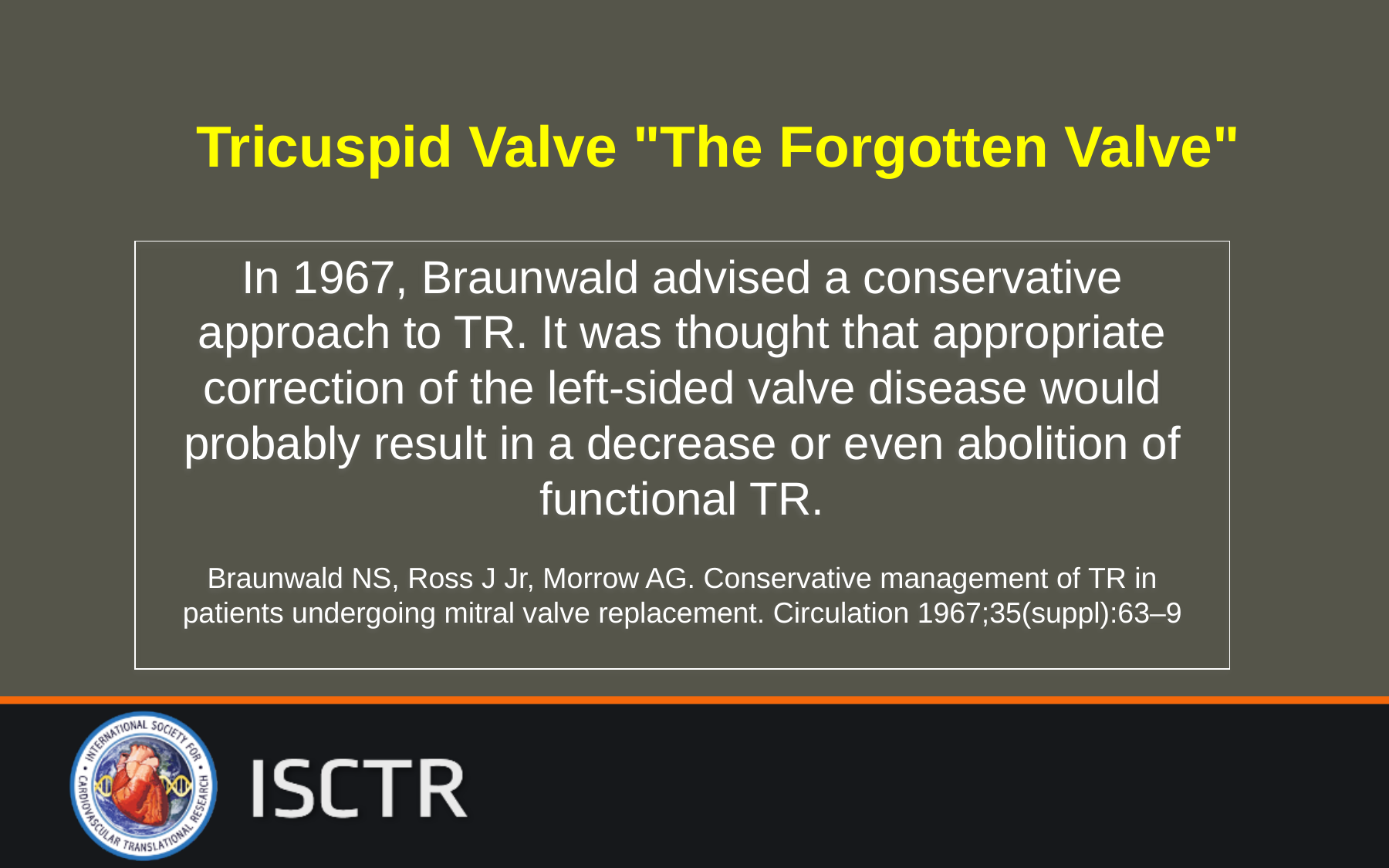

# Tricuspid Valve "The Forgotten Valve"
In 1967, Braunwald advised a conservative approach to TR. It was thought that appropriate correction of the left-sided valve disease would probably result in a decrease or even abolition of functional TR.

Braunwald NS, Ross J Jr, Morrow AG. Conservative management of TR in
patients undergoing mitral valve replacement. Circulation 1967;35(suppl):63–9